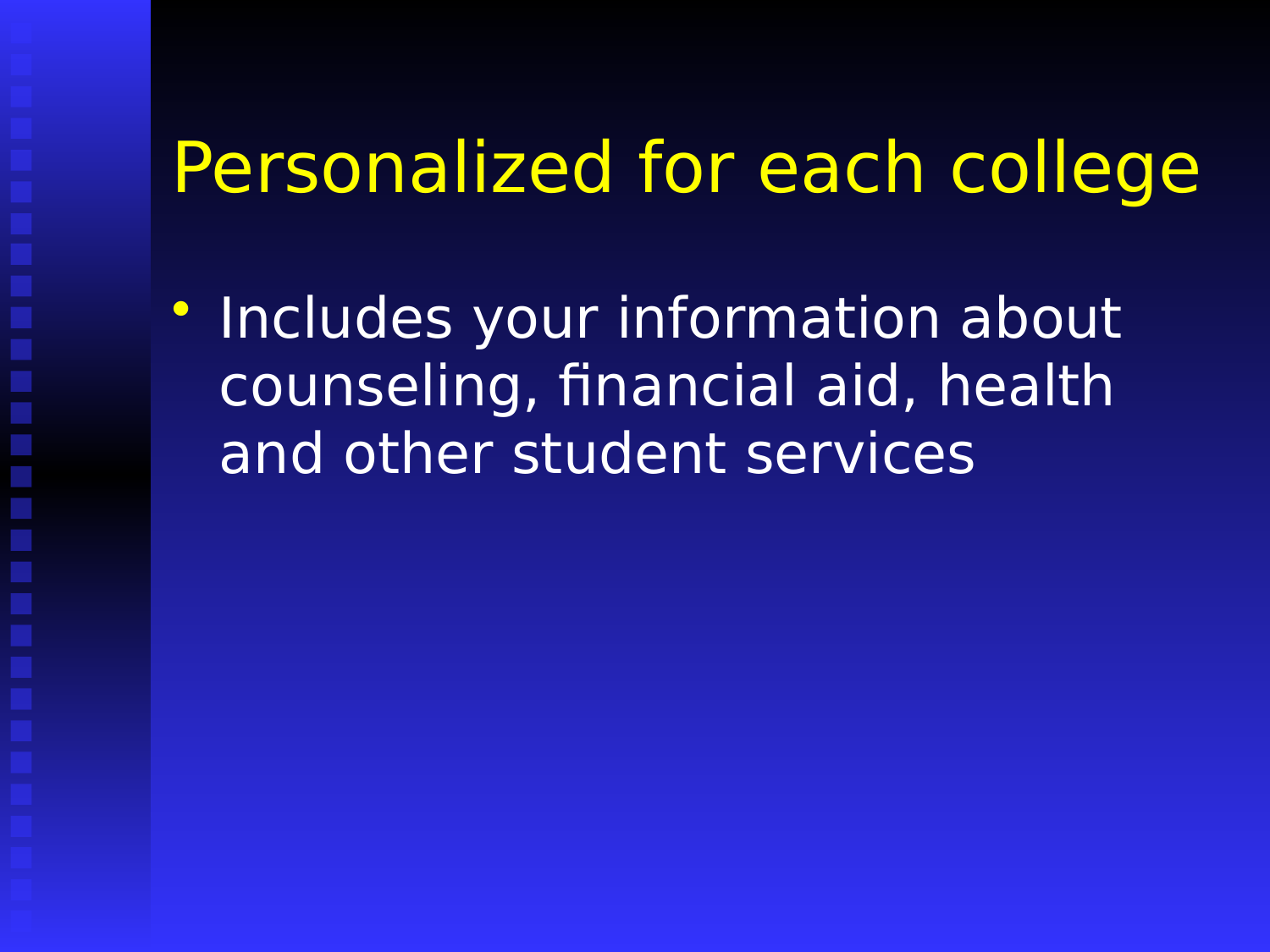

# Personalized for each college
Includes your information about counseling, financial aid, health and other student services